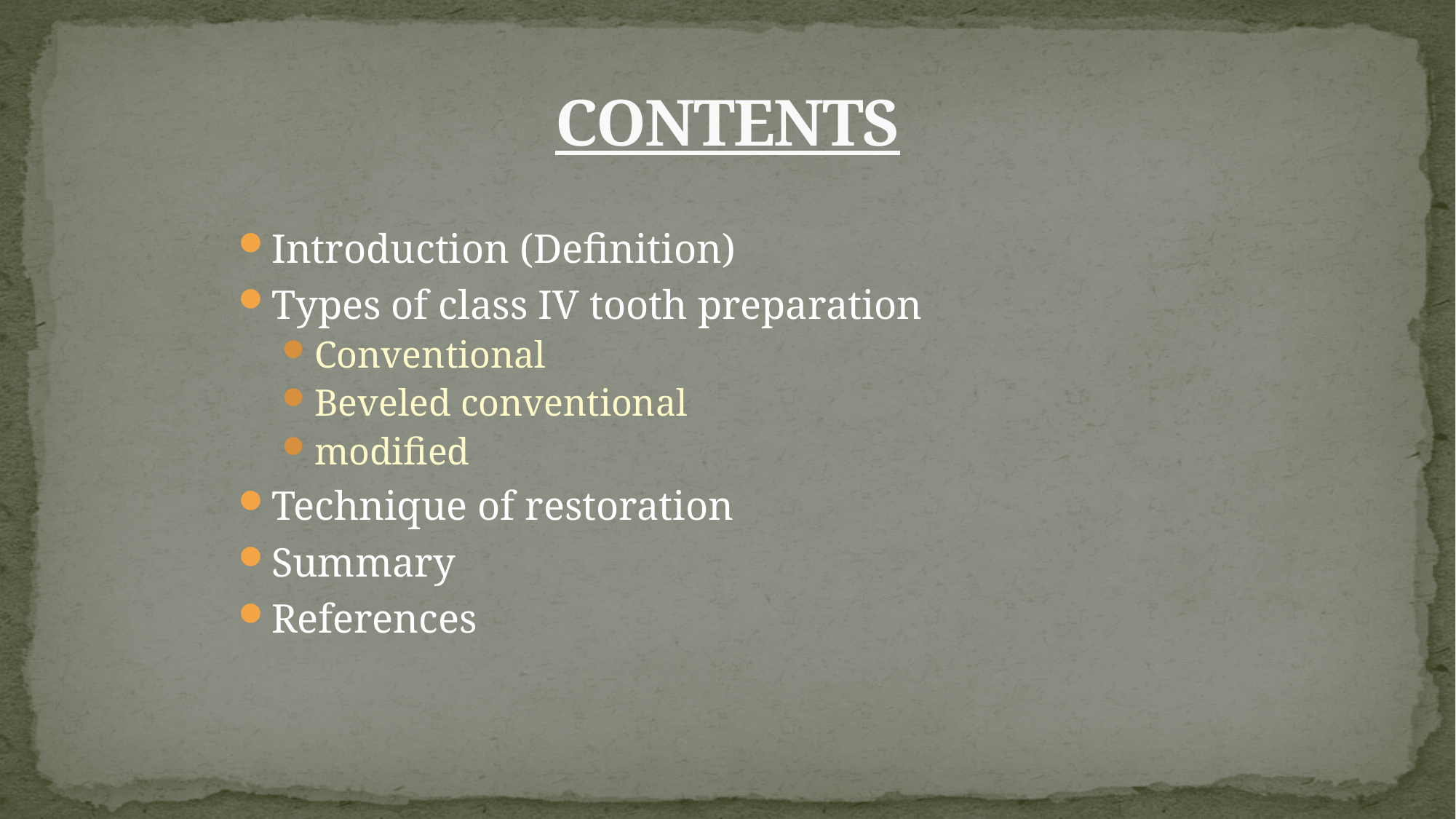

# CONTENTS
Introduction (Definition)
Types of class IV tooth preparation
Conventional
Beveled conventional
modified
Technique of restoration
Summary
References